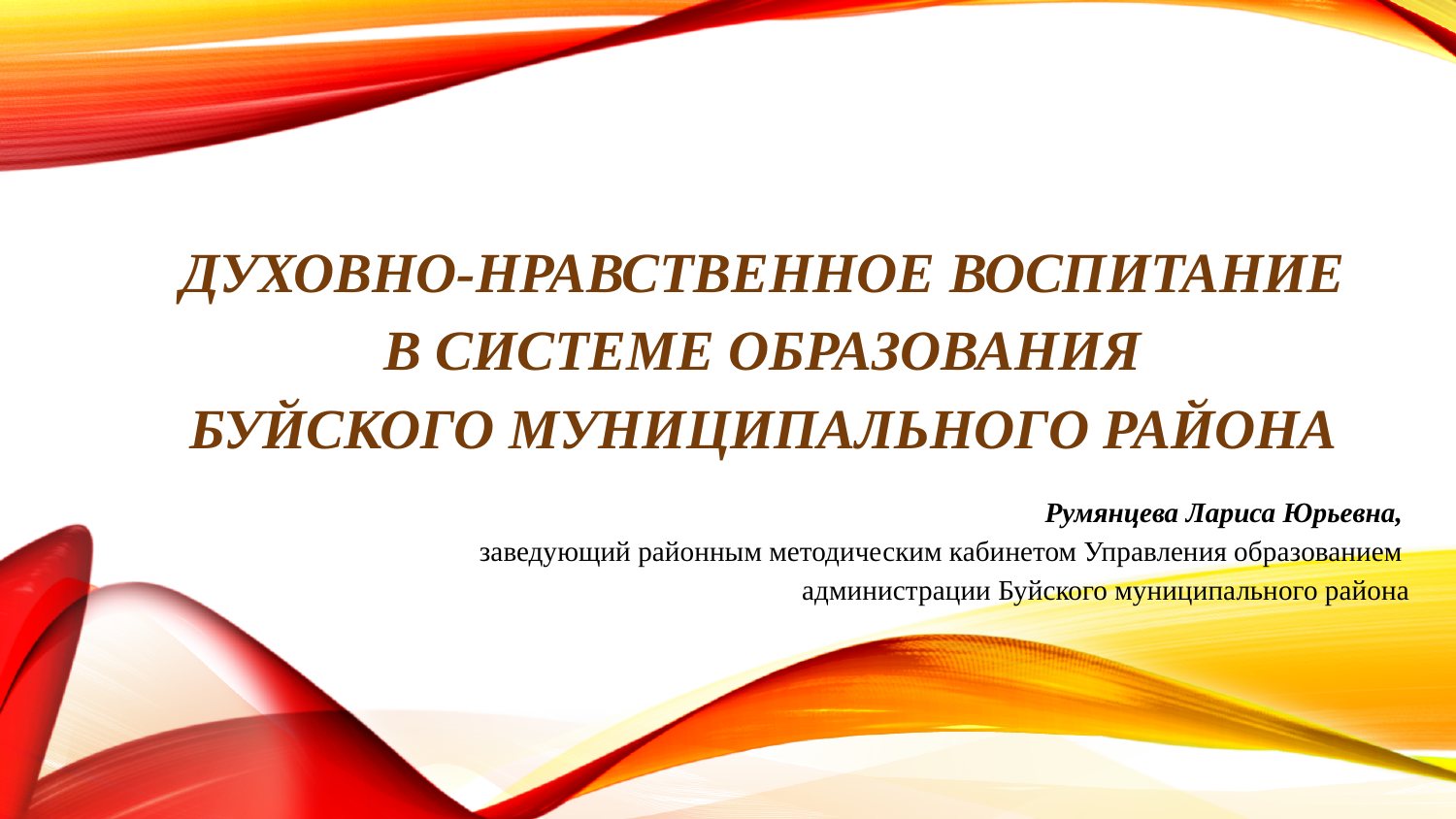

# Духовно-нравственное воспитание в системе образования Буйского муниципального района
Румянцева Лариса Юрьевна,
заведующий районным методическим кабинетом Управления образованием
администрации Буйского муниципального района